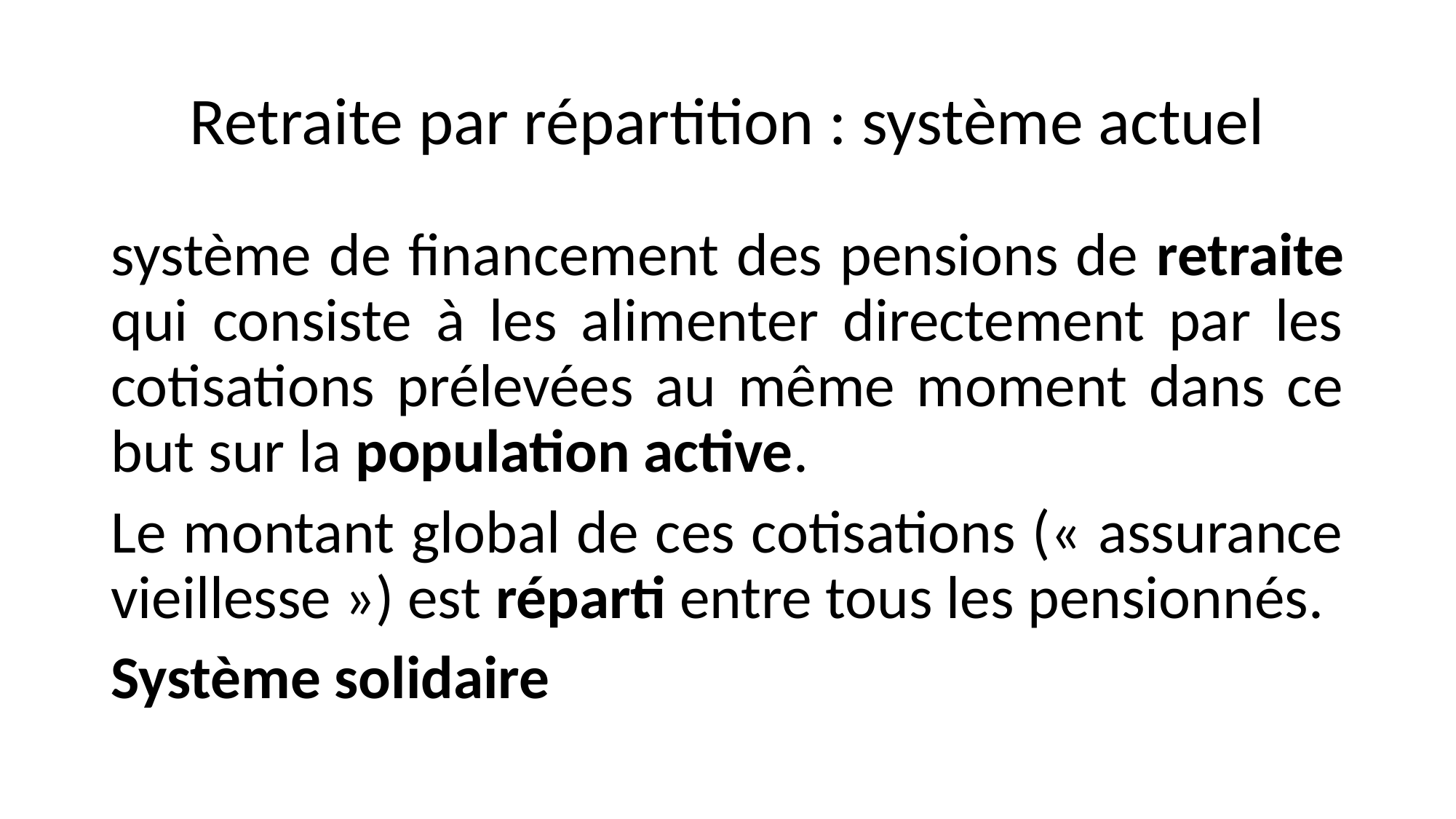

# Retraite par répartition : système actuel
système de financement des pensions de retraite qui consiste à les alimenter directement par les cotisations prélevées au même moment dans ce but sur la population active.
Le montant global de ces cotisations (« assurance vieillesse ») est réparti entre tous les pensionnés.
Système solidaire